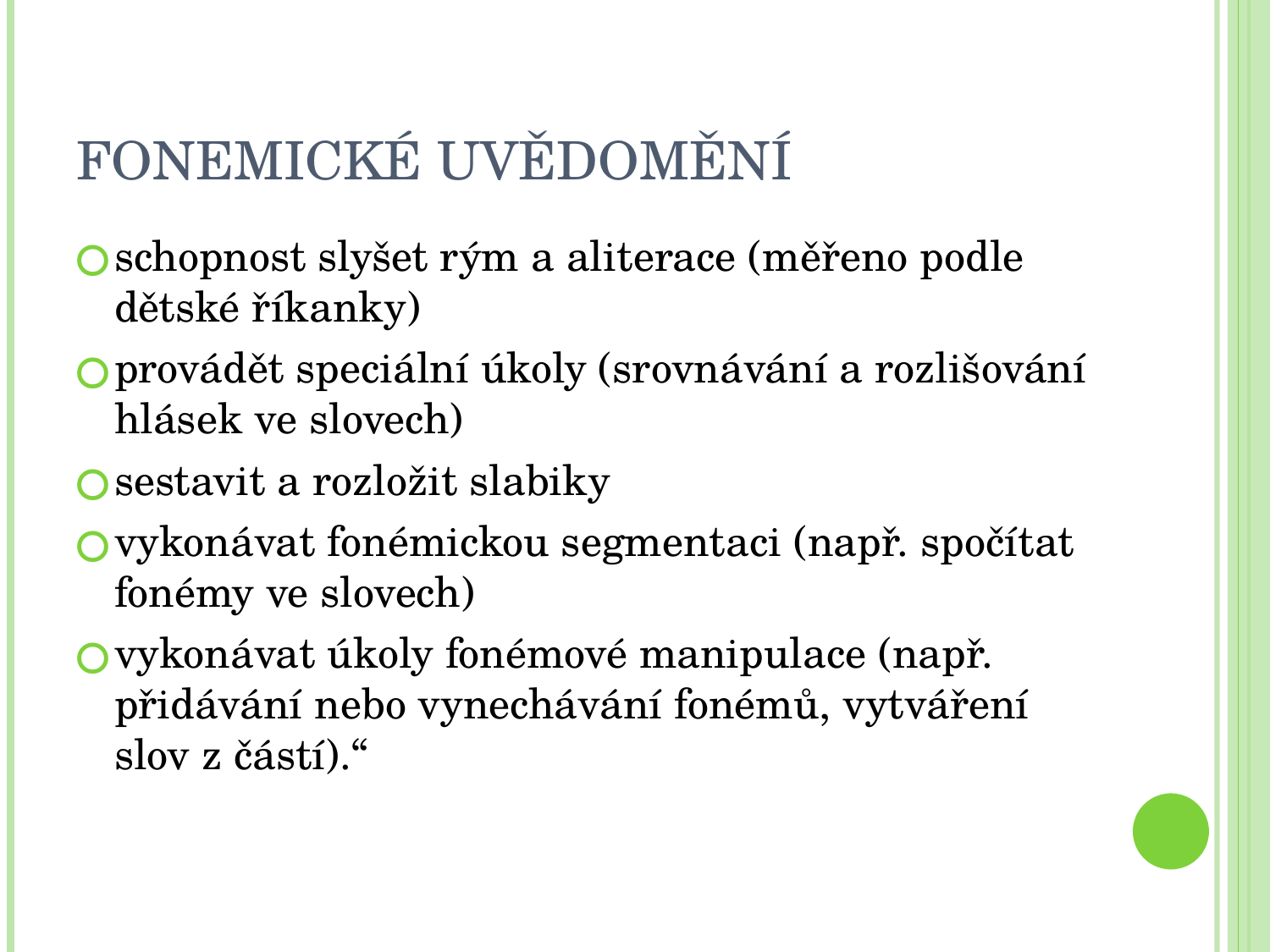

# Fonemické uvědomění
schopnost slyšet rým a aliterace (měřeno podle dětské říkanky)
provádět speciální úkoly (srovnávání a rozlišování hlásek ve slovech)
sestavit a rozložit slabiky
vykonávat fonémickou segmentaci (např. spočítat fonémy ve slovech)
vykonávat úkoly fonémové manipulace (např. přidávání nebo vynechávání fonémů, vytváření slov z částí).“